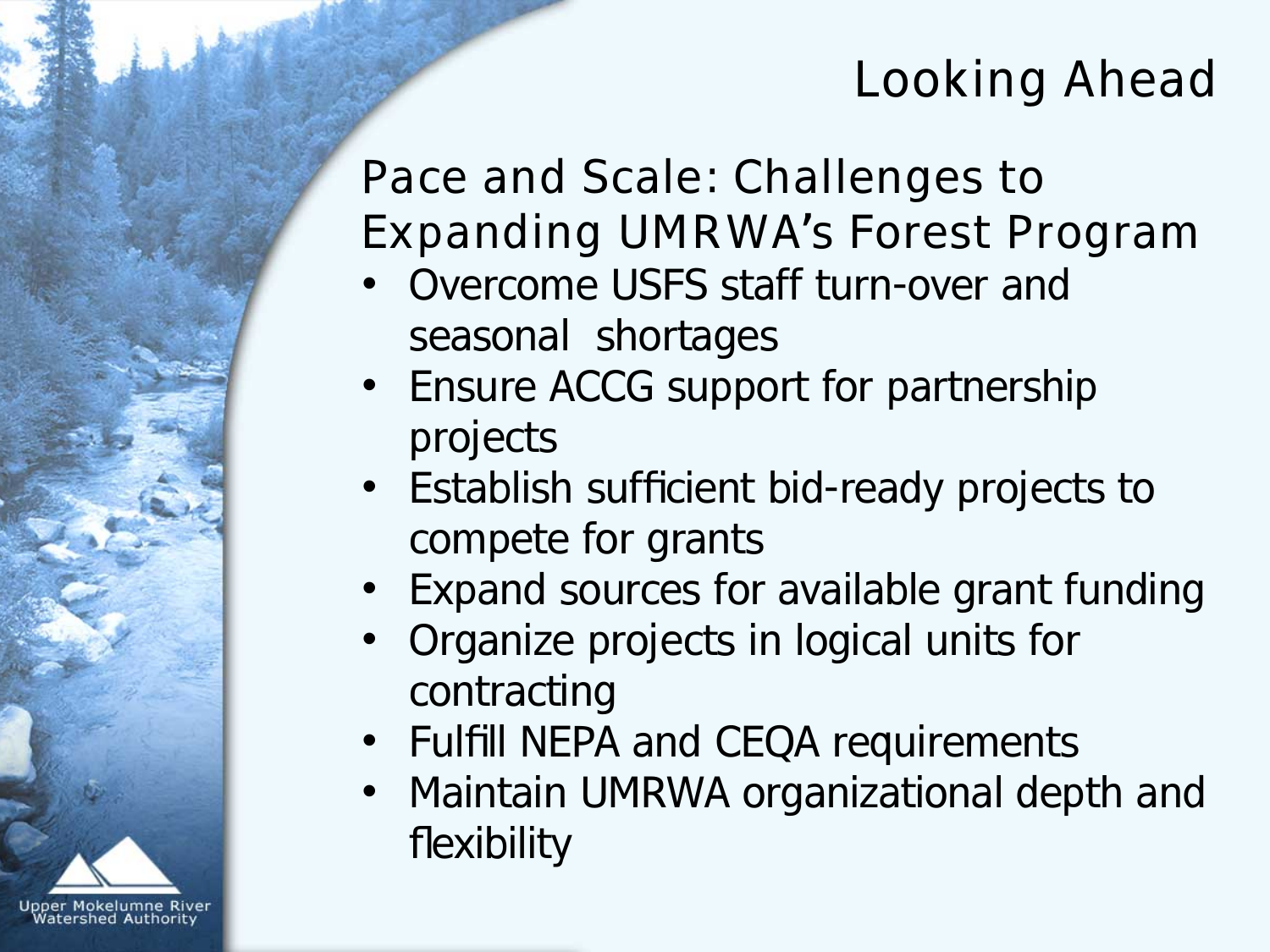

# Looking Ahead
Pace and Scale: Challenges to Expanding UMRWA’s Forest Program
Overcome USFS staff turn-over and seasonal  shortages
Ensure ACCG support for partnership projects
Establish sufficient bid-ready projects to compete for grants
Expand sources for available grant funding
Organize projects in logical units for contracting
Fulfill NEPA and CEQA requirements
Maintain UMRWA organizational depth and flexibility